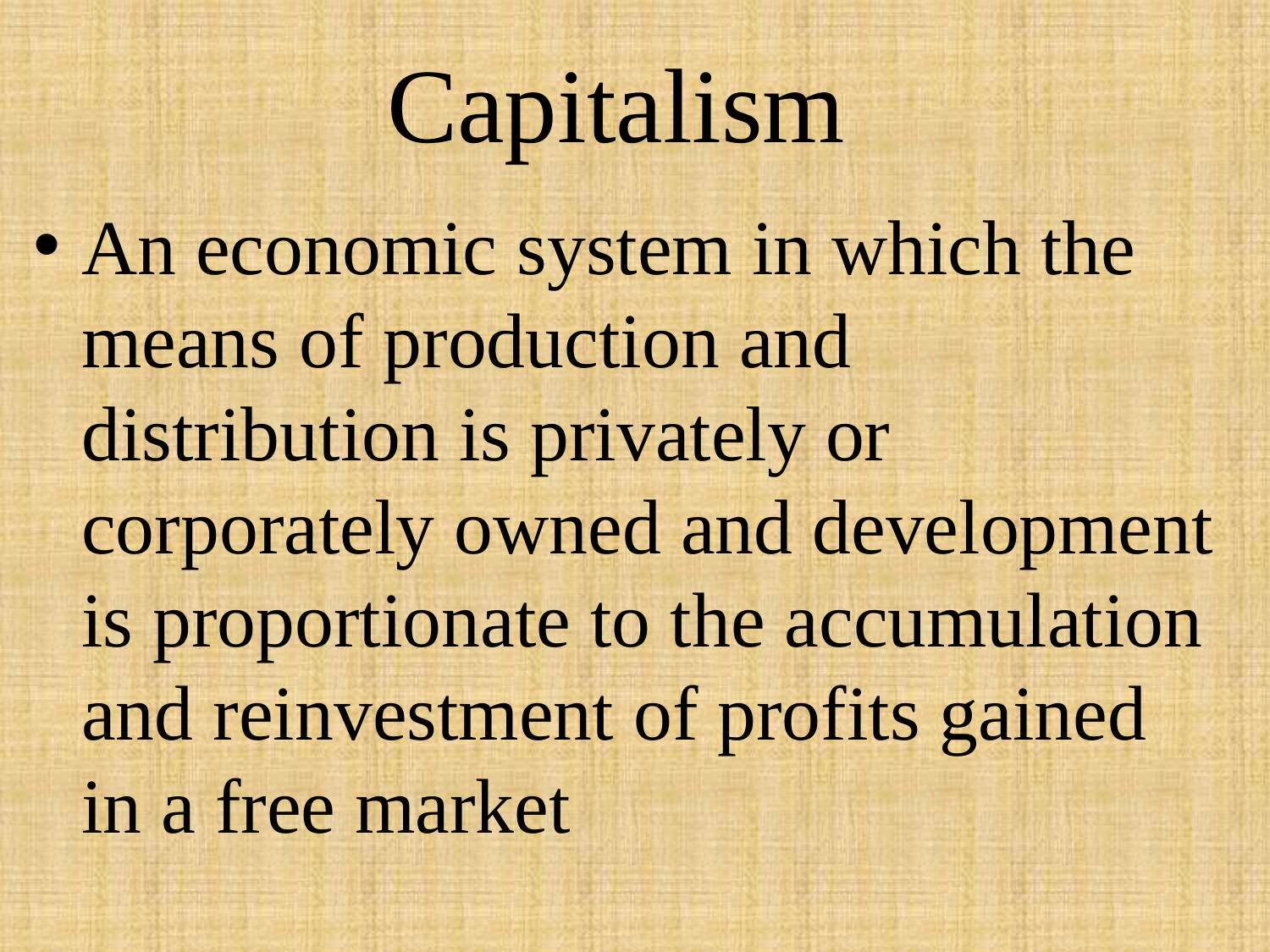

# Capitalism
An economic system in which the means of production and distribution is privately or corporately owned and development is proportionate to the accumulation and reinvestment of profits gained in a free market